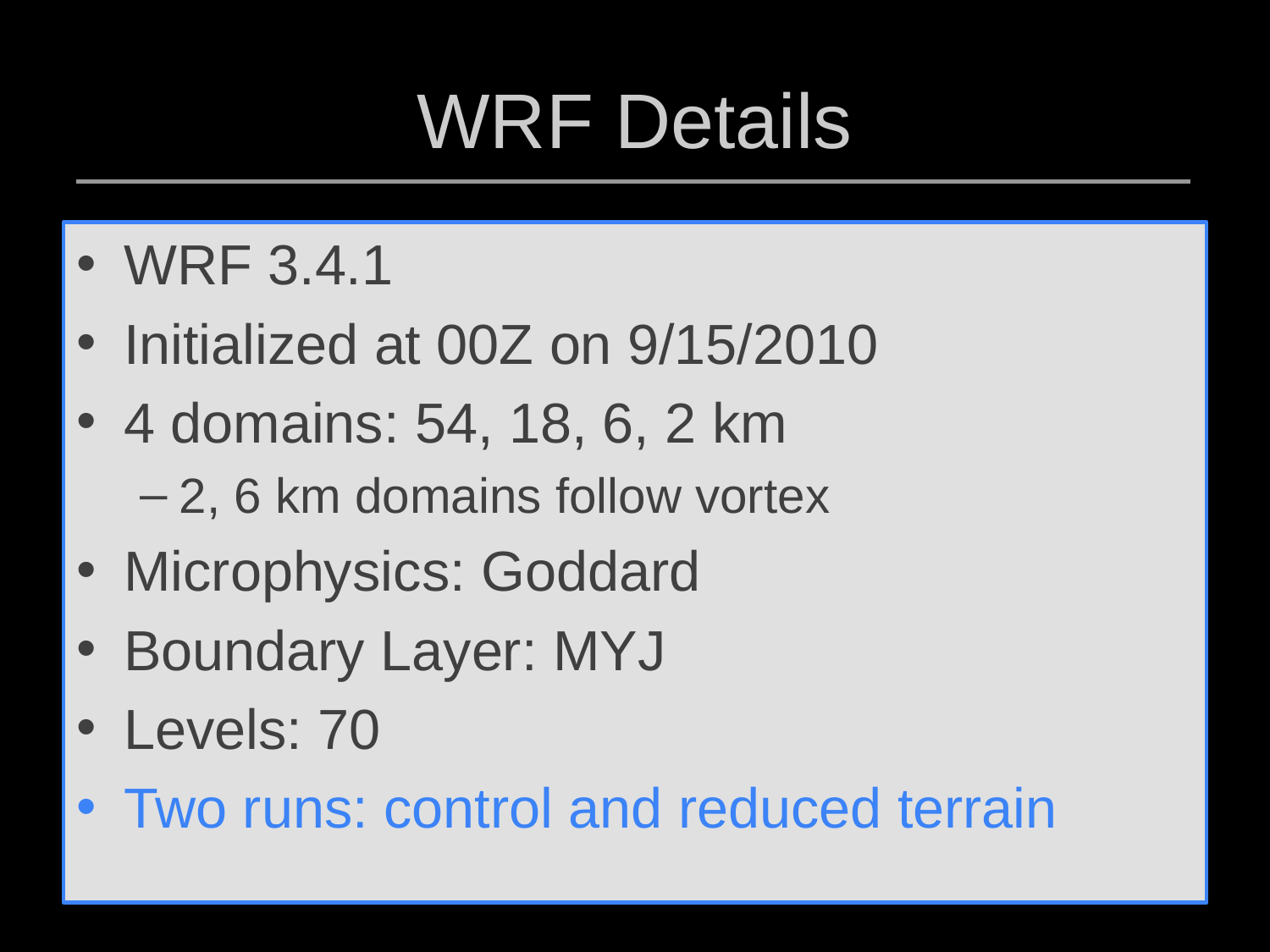

# WRF Details
WRF 3.4.1
Initialized at 00Z on 9/15/2010
4 domains: 54, 18, 6, 2 km
2, 6 km domains follow vortex
Microphysics: Goddard
Boundary Layer: MYJ
Levels: 70
Two runs: control and reduced terrain